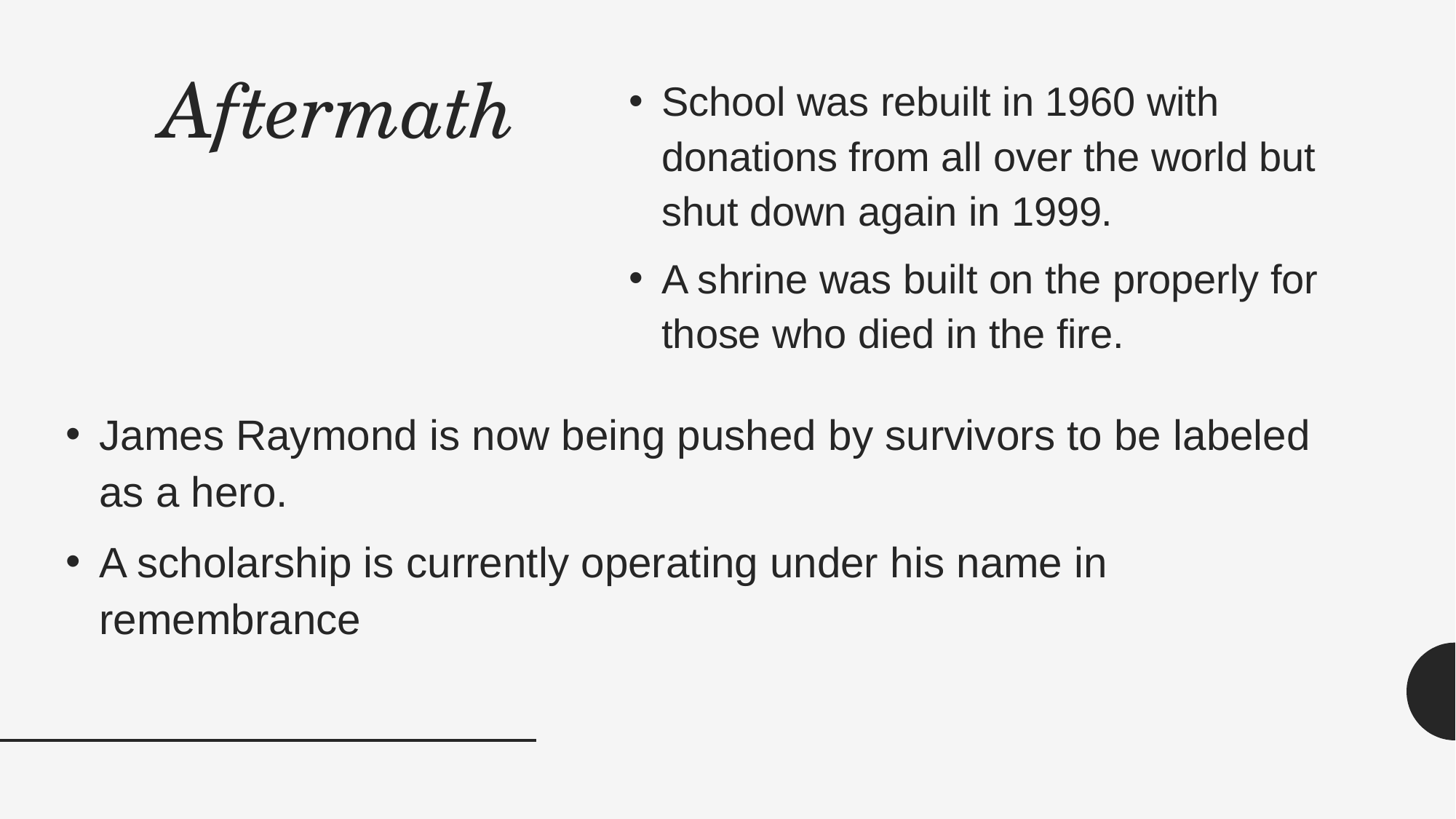

School was rebuilt in 1960 with donations from all over the world but shut down again in 1999.
A shrine was built on the properly for those who died in the fire.
# Aftermath
James Raymond is now being pushed by survivors to be labeled as a hero.
A scholarship is currently operating under his name in remembrance